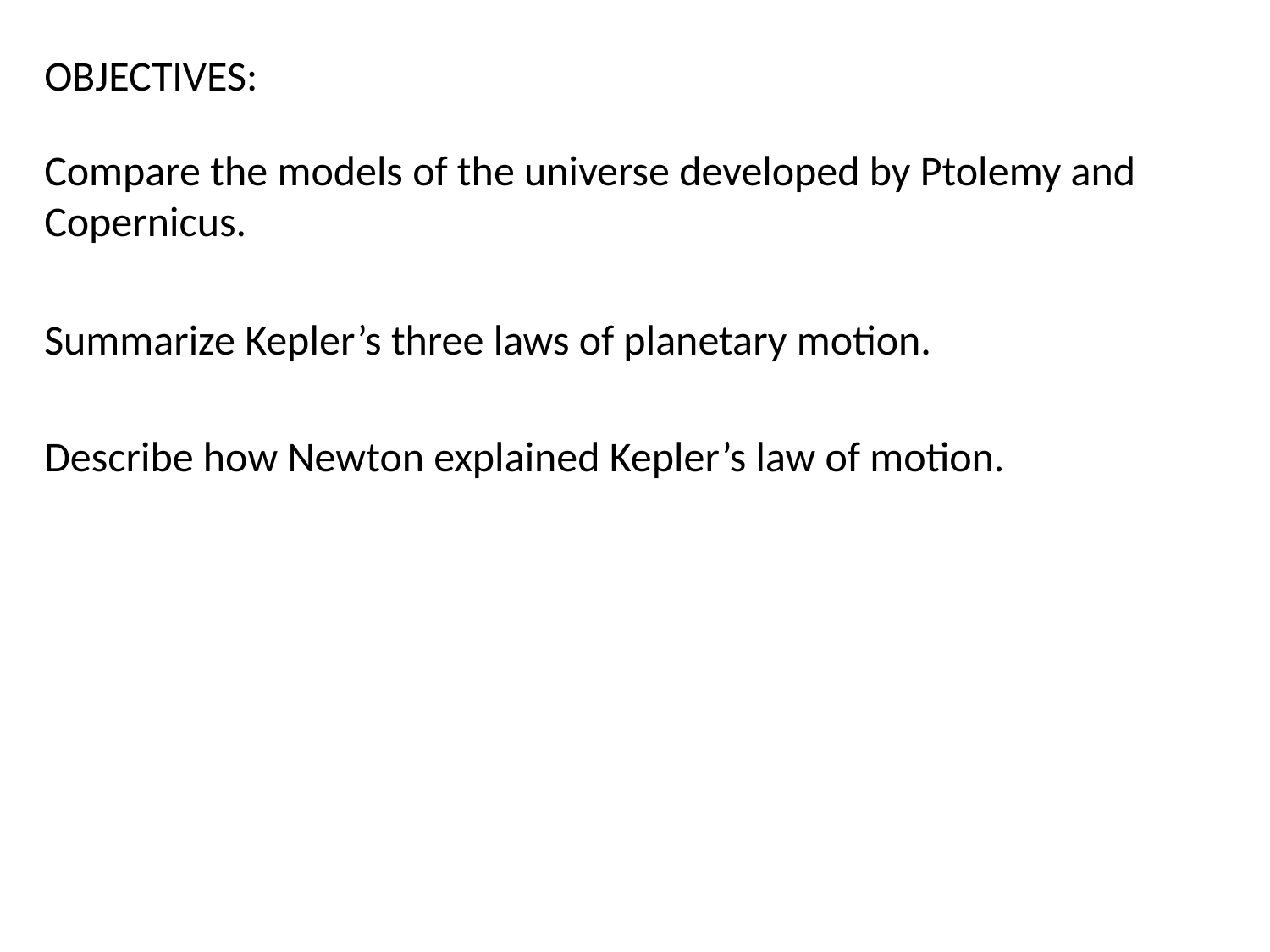

OBJECTIVES:
Compare the models of the universe developed by Ptolemy and Copernicus.
Summarize Kepler’s three laws of planetary motion.
Describe how Newton explained Kepler’s law of motion.